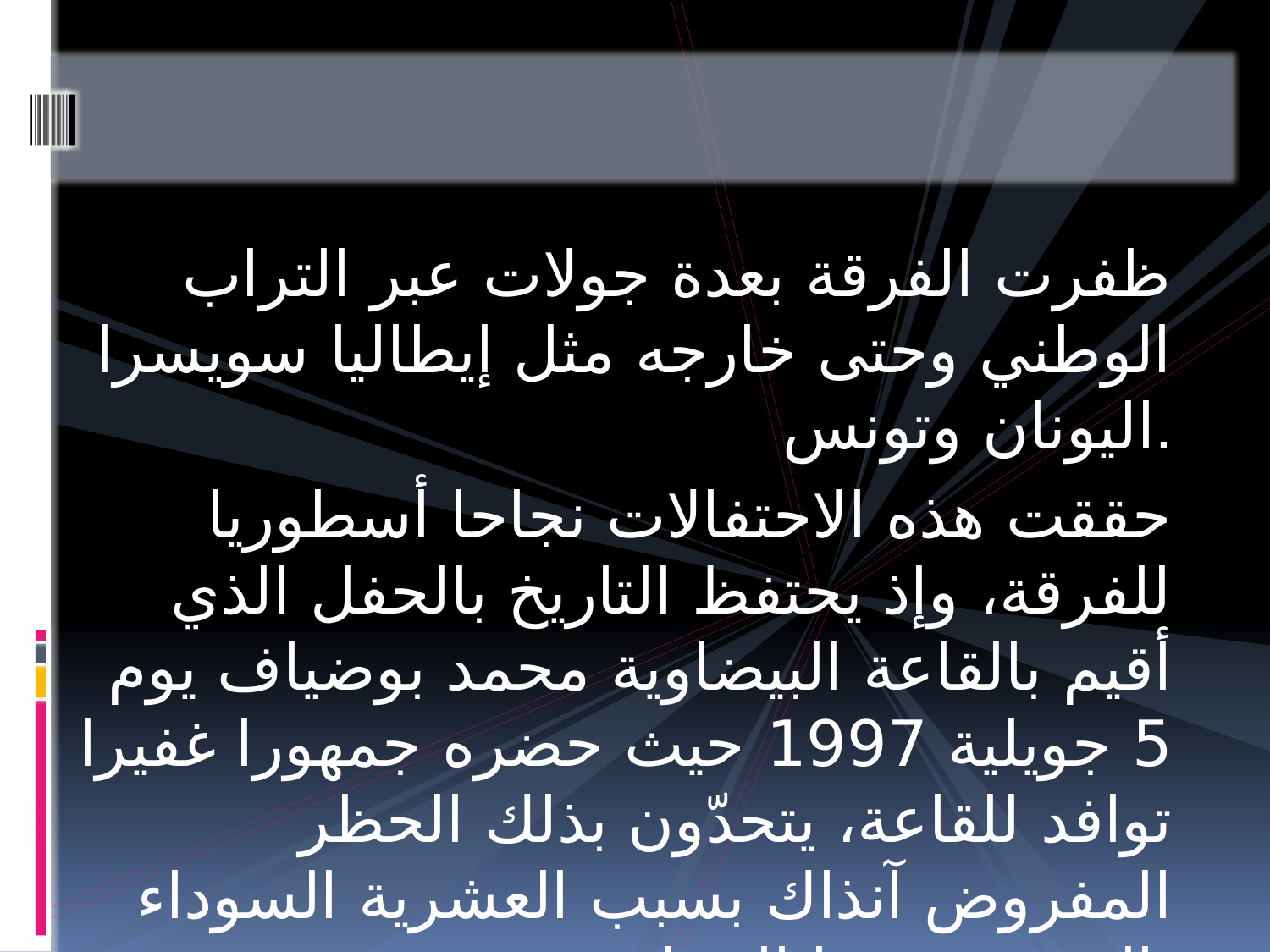

ظفرت الفرقة بعدة جولات عبر التراب الوطني وحتى خارجه مثل إيطاليا سويسرا اليونان وتونس.
حققت هذه الاحتفالات نجاحا أسطوريا للفرقة، وإذ يحتفظ التاريخ بالحفل الذي أقيم بالقاعة البيضاوية محمد بوضياف يوم 5 جويلية 1997 حيث حضره جمهورا غفيرا توافد للقاعة، يتحدّون بذلك الحظر المفروض آنذاك بسبب العشرية السوداء التي مرت بها الجزائر.